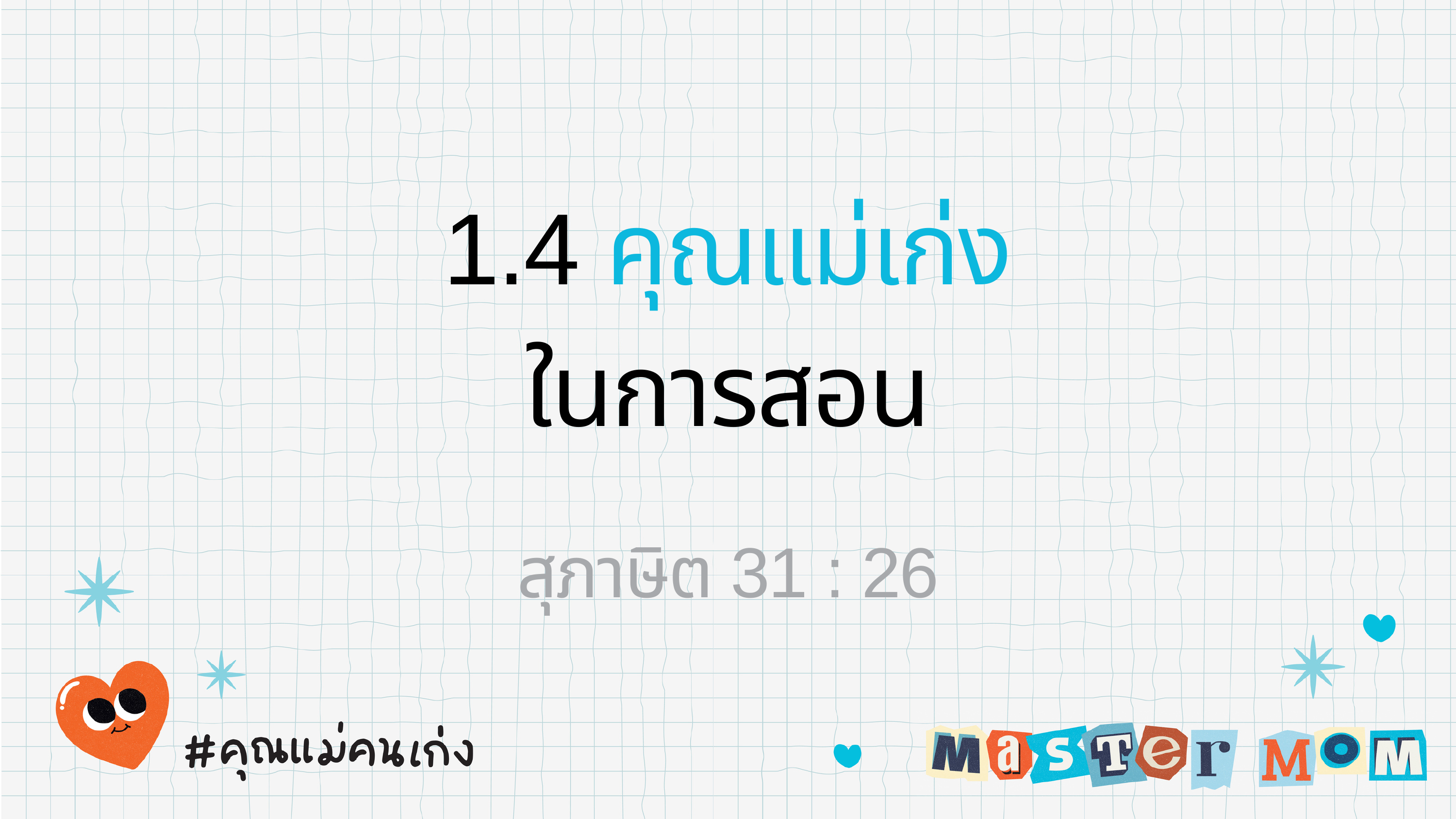

1.4 คุณแม่เก่ง
ในการสอน
สุภาษิต 31 : 26